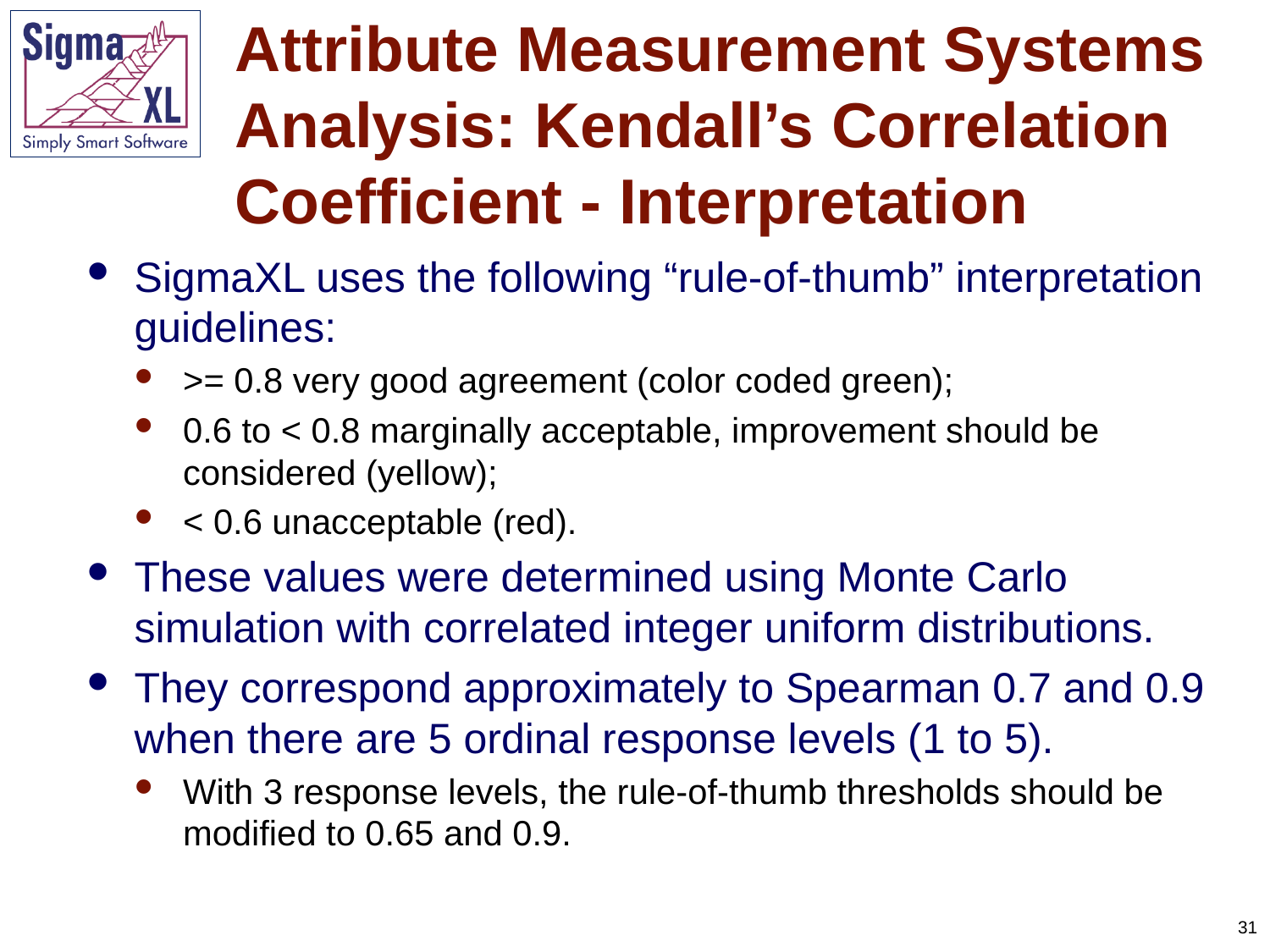

# Attribute Measurement Systems Analysis: Kendall’s Correlation Coefficient - Interpretation
SigmaXL uses the following “rule-of-thumb” interpretation guidelines:
>= 0.8 very good agreement (color coded green);
0.6 to < 0.8 marginally acceptable, improvement should be considered (yellow);
< 0.6 unacceptable (red).
These values were determined using Monte Carlo simulation with correlated integer uniform distributions.
They correspond approximately to Spearman 0.7 and 0.9 when there are 5 ordinal response levels (1 to 5).
With 3 response levels, the rule-of-thumb thresholds should be modified to 0.65 and 0.9.

31